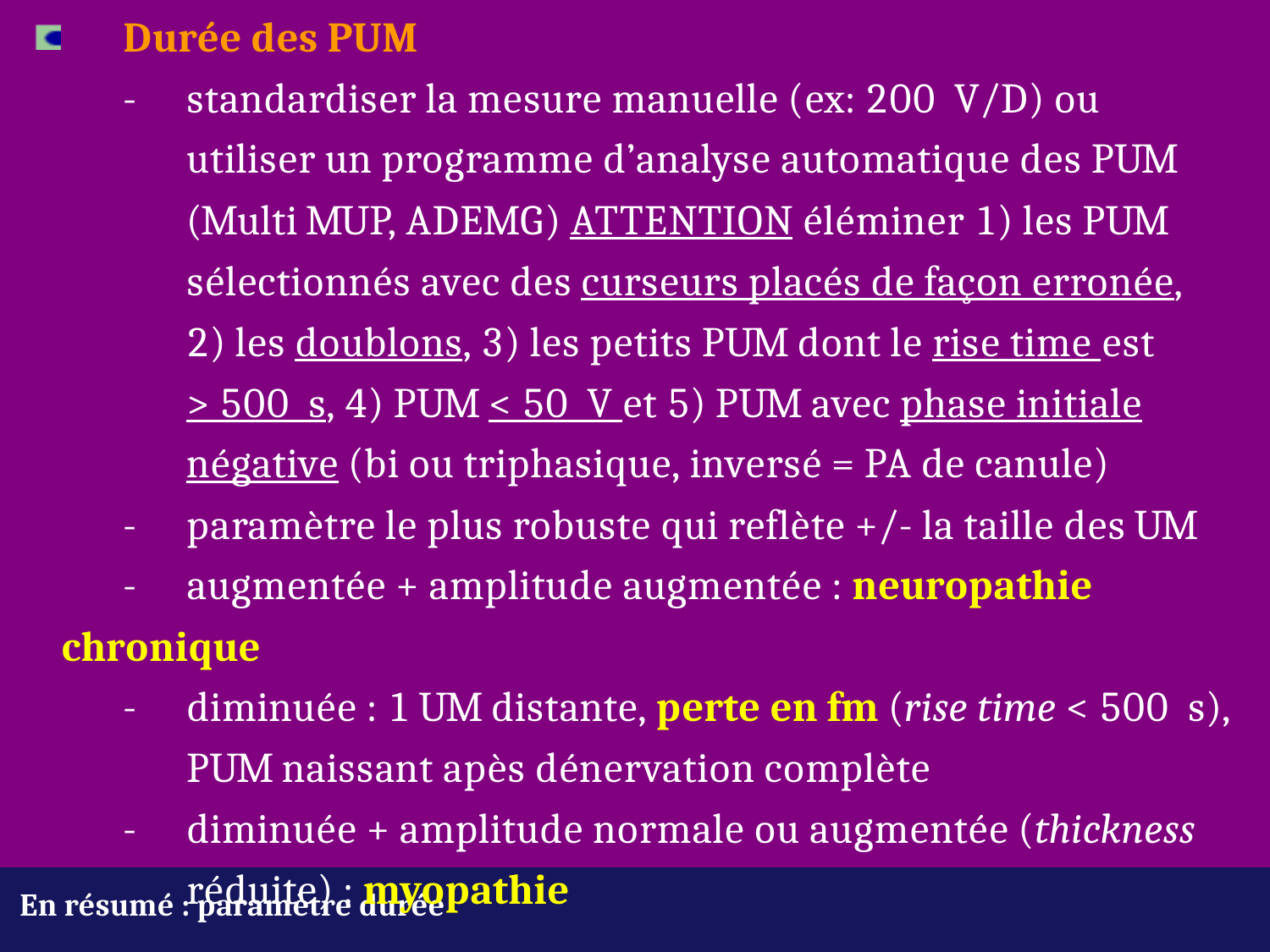

Durée des PUM
	- 	standardiser la mesure manuelle (ex: 200 𝜇V/D) ou
		utiliser un programme d’analyse automatique des PUM
		(Multi MUP, ADEMG) ATTENTION éléminer 1) les PUM 			sélectionnés avec des curseurs placés de façon erronée,
		2) les doublons, 3) les petits PUM dont le rise time est 			> 500 𝜇s, 4) PUM < 50 𝜇V et 5) PUM avec phase initiale 			négative (bi ou triphasique, inversé = PA de canule)
	-	paramètre le plus robuste qui reflète +/- la taille des UM
	-	augmentée + amplitude augmentée : neuropathie chronique
	-	diminuée : 1 UM distante, perte en fm (rise time < 500 𝜇s),		PUM naissant apès dénervation complète
	-	diminuée + amplitude normale ou augmentée (thickness 		réduite) : myopathie
En résumé : paramètre durée